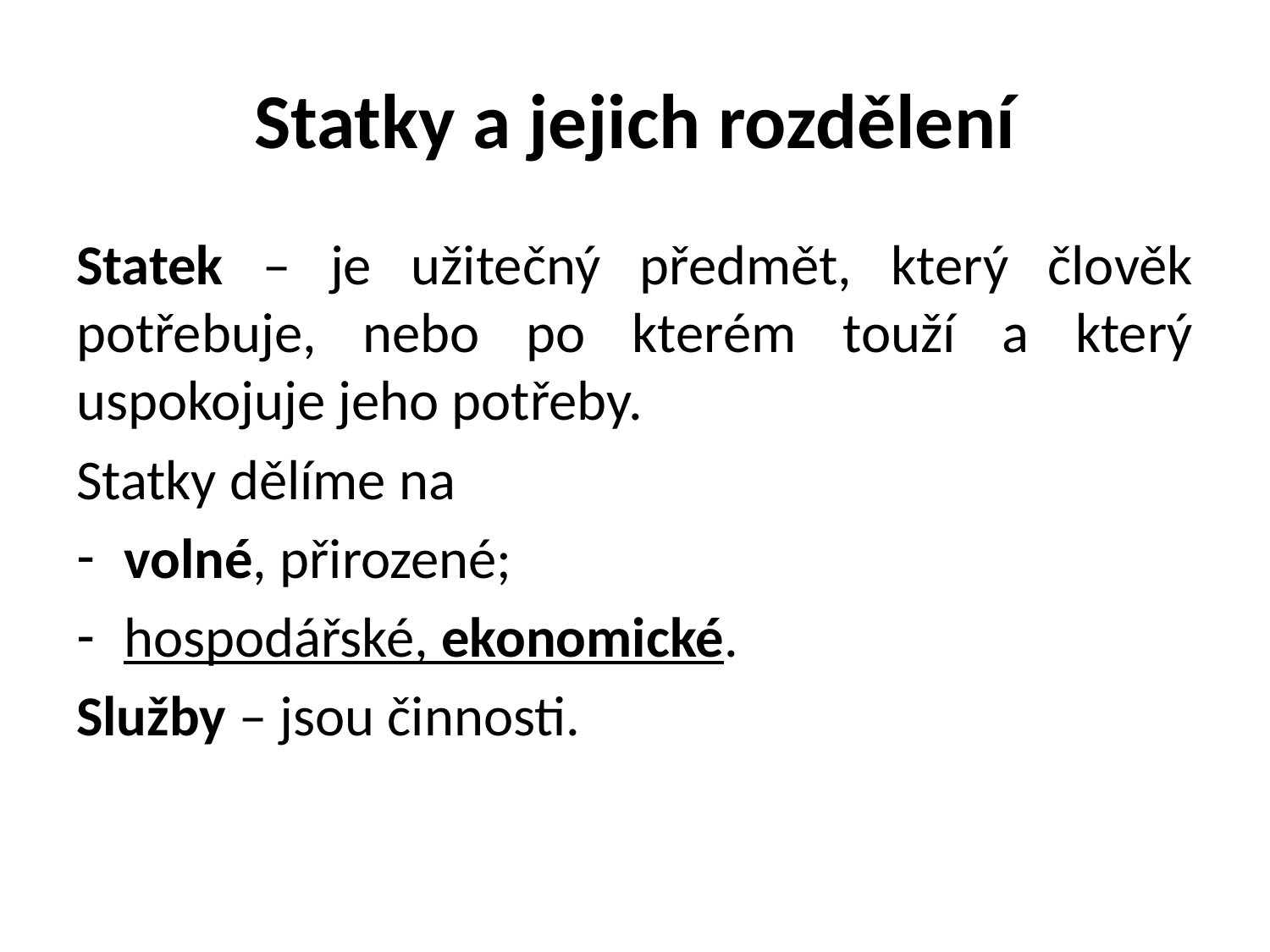

# Statky a jejich rozdělení
Statek – je užitečný předmět, který člověk potřebuje, nebo po kterém touží a který uspokojuje jeho potřeby.
Statky dělíme na
volné, přirozené;
hospodářské, ekonomické.
Služby – jsou činnosti.